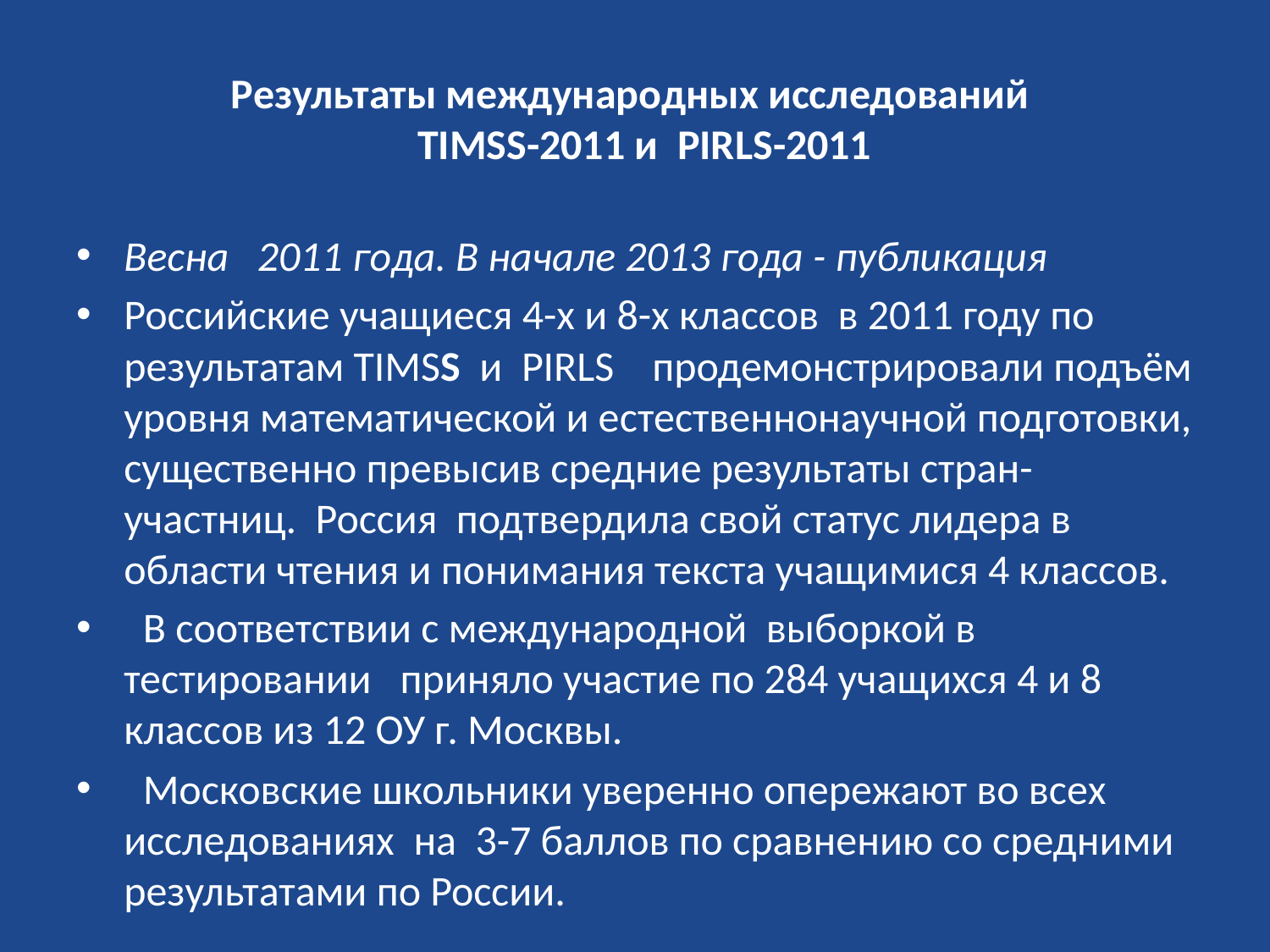

# Результаты международных исследований TIMSS-2011 и  PIRLS-2011
Весна   2011 года. В начале 2013 года - публикация
Российские учащиеся 4-х и 8-х классов  в 2011 году по результатам TIMSS  и  PIRLS    продемонстрировали подъём уровня математической и естественнонаучной подготовки, существенно превысив средние результаты стран-участниц.  Россия  подтвердила свой статус лидера в области чтения и понимания текста учащимися 4 классов.
  В соответствии с международной  выборкой в тестировании   приняло участие по 284 учащихся 4 и 8 классов из 12 ОУ г. Москвы.
  Московские школьники уверенно опережают во всех исследованиях  на  3-7 баллов по сравнению со средними результатами по России.